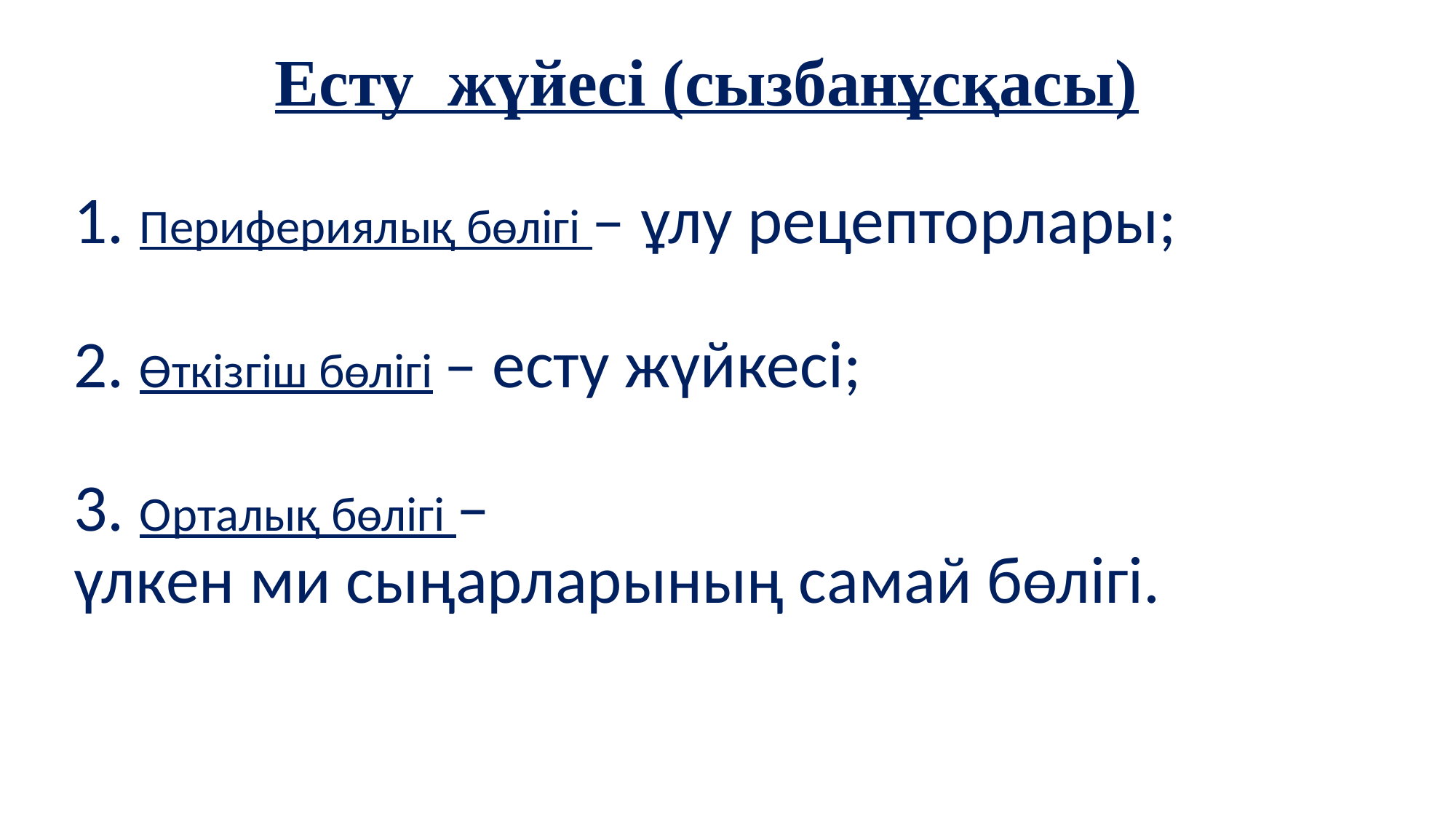

# 1. Перифериялық бөлігі – ұлу рецепторлары; 2. Өткізгіш бөлігі – есту жүйкесі; 3. Орталық бөлігі – үлкен ми сыңарларының самай бөлігі.
Есту  жүйесі (сызбанұсқасы)